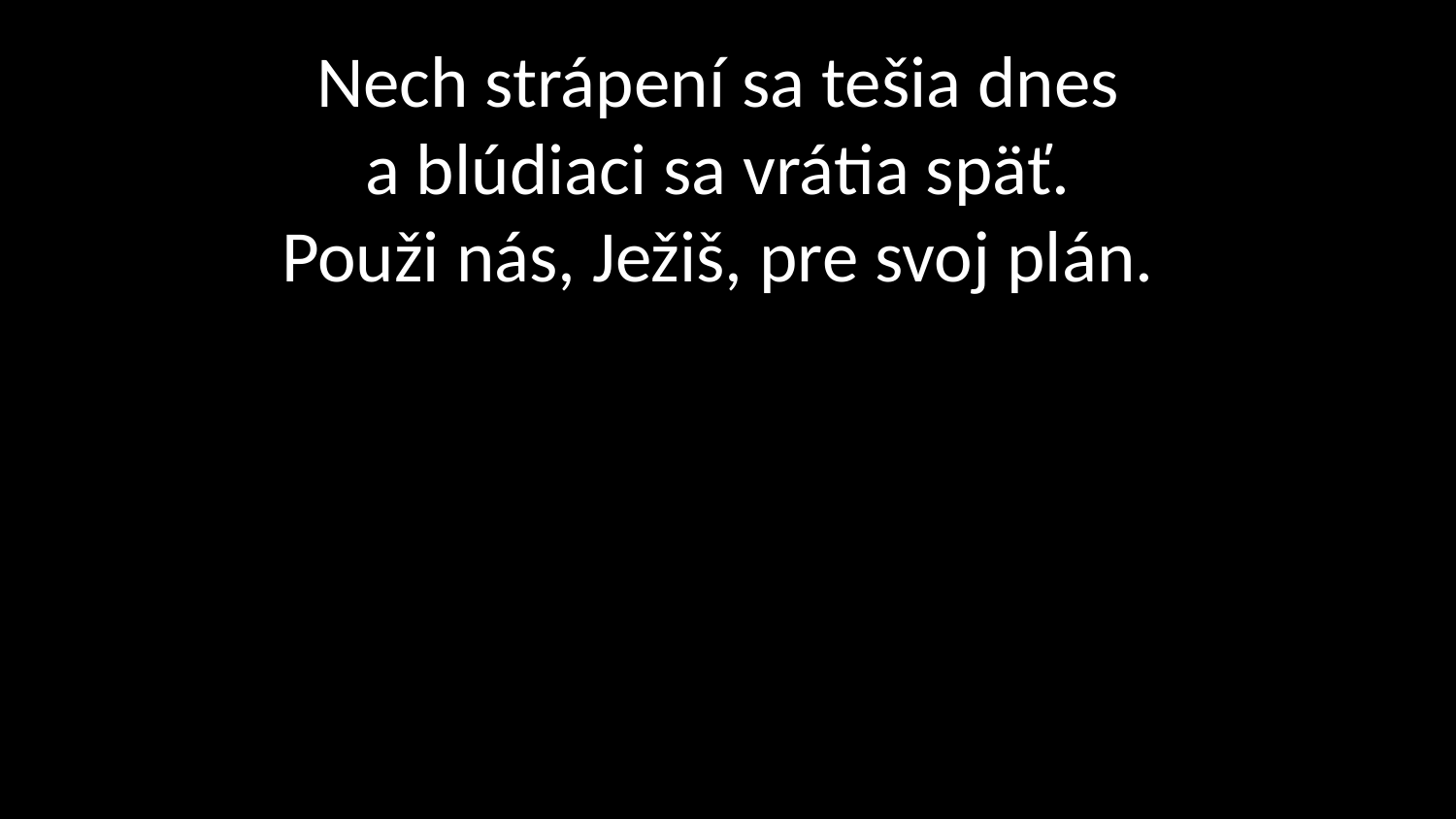

# Nech strápení sa tešia dnes a blúdiaci sa vrátia späť. Použi nás, Ježiš, pre svoj plán.